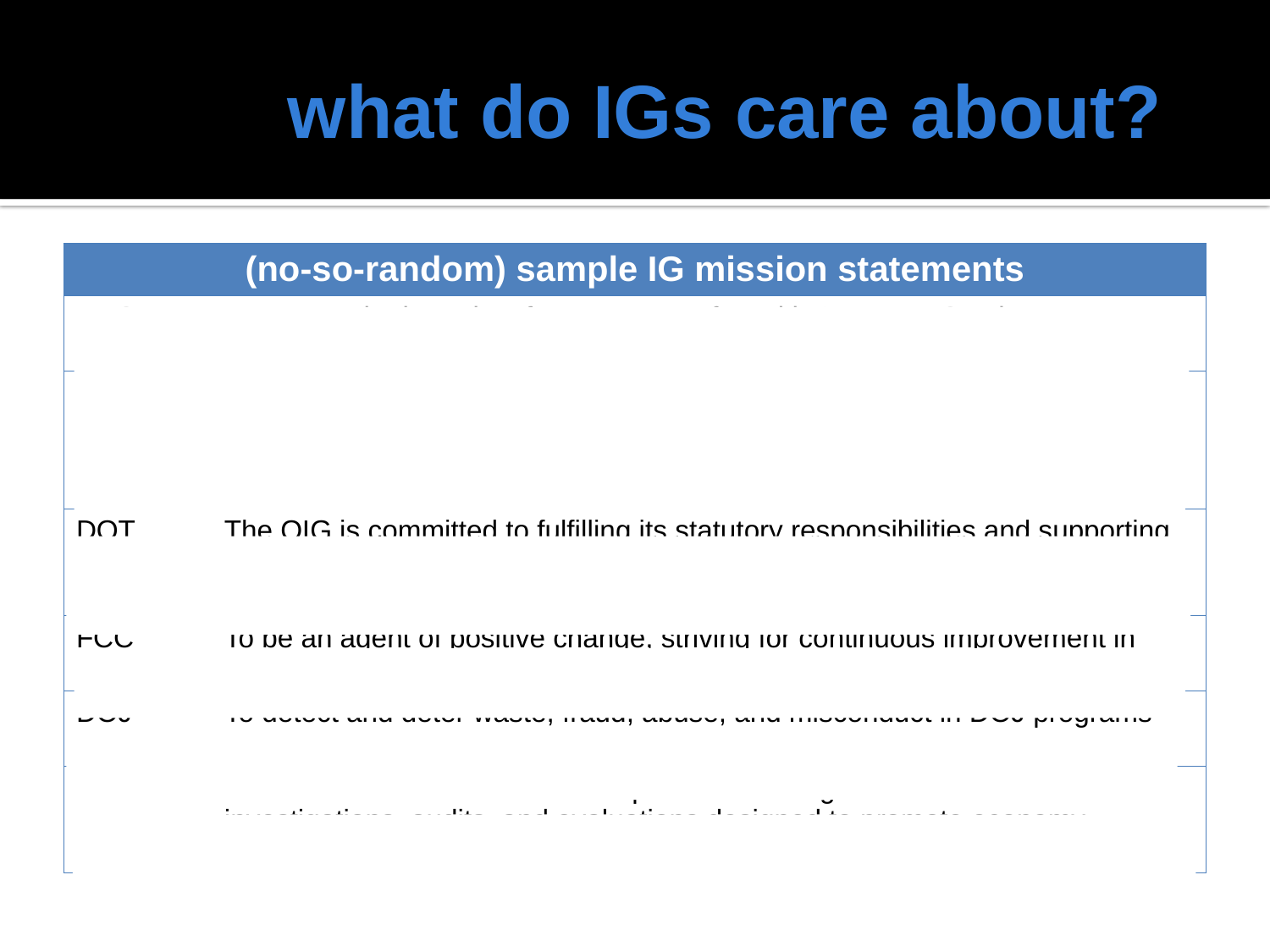

# what do IGs care about?
| (no-so-random) sample IG mission statements |  |
| --- | --- |
| HHS | To protect the integrity of Department of Health & Human Services programs as well as the health and welfare of program beneficiaries. |
| DOL | We serve the American Workforce, the Department of Labor, and the Congress by providing independent and objective oversight of Departmental programs through audits and investigations, and by combating the influence of labor racketeering in the workplace. |
| DOT | The OIG is committed to fulfilling its statutory responsibilities and supporting members of Congress, the Secretary, senior Department officials, and the public in achieving a safe, efficient, and effective transportation system. |
| FCC | To be an agent of positive change, striving for continuous improvement in FCC's management and program operations. |
| DOJ | To detect and deter waste, fraud, abuse, and misconduct in DOJ programs and personnel, and to promote economy and efficiency in those programs. |
| PBGC | Promote excellence in PBGC's operations through the conduct of investigations, audits, and evaluations designed to promote economy, efficiency, and effectiveness and prevent and detect fraud, waste and abuse. |